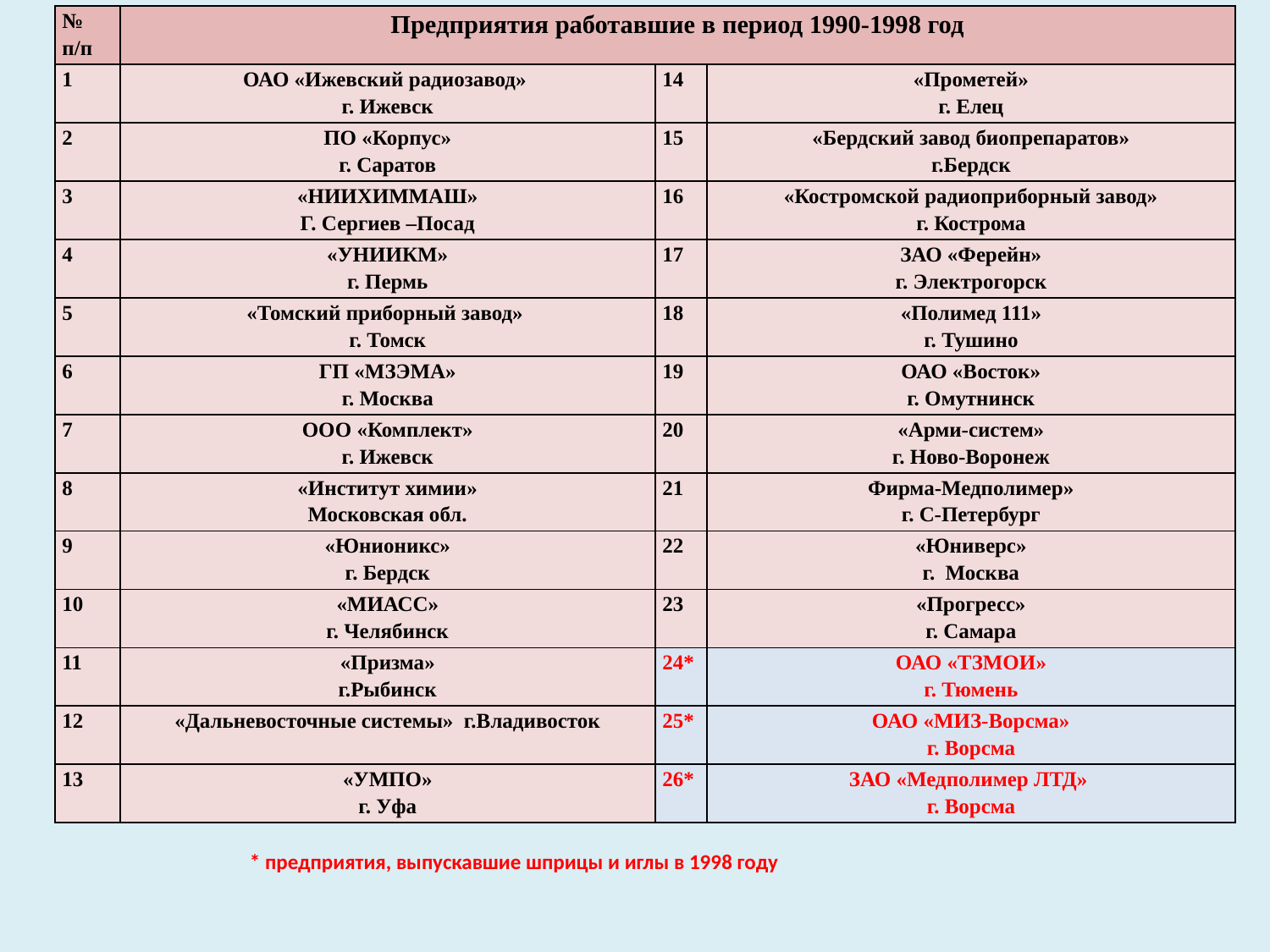

Таблица №2.

| № п/п | Предприятия работавшие в период 1990-1998 год |  |  |
| --- | --- | --- | --- |
| 1 | ОАО «Ижевский радиозавод» г. Ижевск | 14 | «Прометей» г. Елец |
| 2 | ПО «Корпус» г. Саратов | 15 | «Бердский завод биопрепаратов» г.Бердск |
| 3 | «НИИХИММАШ» Г. Сергиев –Посад | 16 | «Костромской радиоприборный завод» г. Кострома |
| 4 | «УНИИКМ» г. Пермь | 17 | ЗАО «Ферейн» г. Электрогорск |
| 5 | «Томский приборный завод» г. Томск | 18 | «Полимед 111» г. Тушино |
| 6 | ГП «МЗЭМА» г. Москва | 19 | ОАО «Восток» г. Омутнинск |
| 7 | ООО «Комплект» г. Ижевск | 20 | «Арми-систем» г. Ново-Воронеж |
| 8 | «Институт химии» Московская обл. | 21 | Фирма-Медполимер» г. С-Петербург |
| 9 | «Юнионикс» г. Бердск | 22 | «Юниверс» г. Москва |
| 10 | «МИАСС» г. Челябинск | 23 | «Прогресс» г. Самара |
| 11 | «Призма» г.Рыбинск | 24\* | ОАО «ТЗМОИ» г. Тюмень |
| 12 | «Дальневосточные системы» г.Владивосток | 25\* | ОАО «МИЗ-Ворсма» г. Ворсма |
| 13 | «УМПО» г. Уфа | 26\* | ЗАО «Медполимер ЛТД» г. Ворсма |
* предприятия, выпускавшие шприцы и иглы в 1998 году